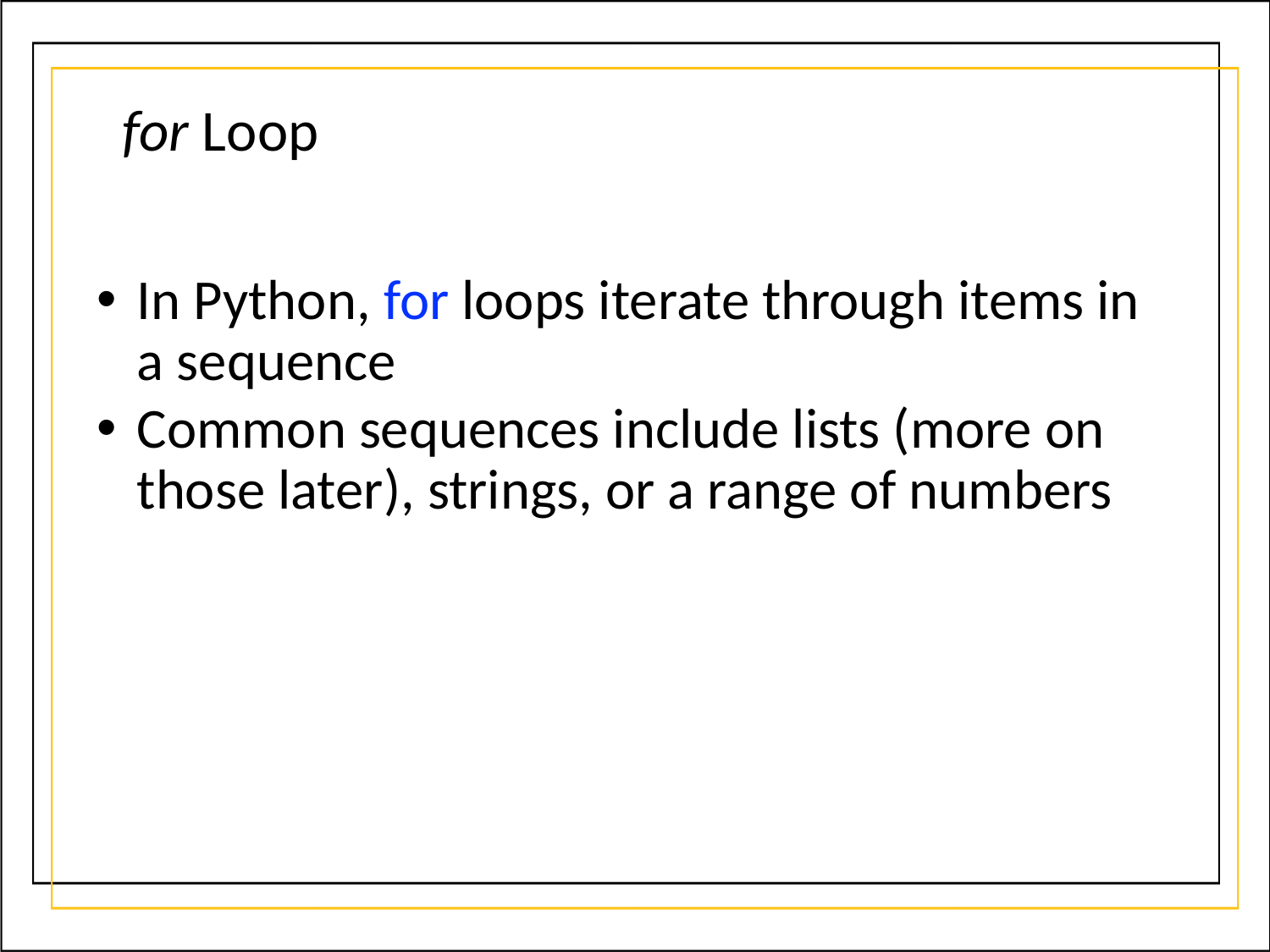

for Loop
In Python, for loops iterate through items in a sequence
Common sequences include lists (more on those later), strings, or a range of numbers